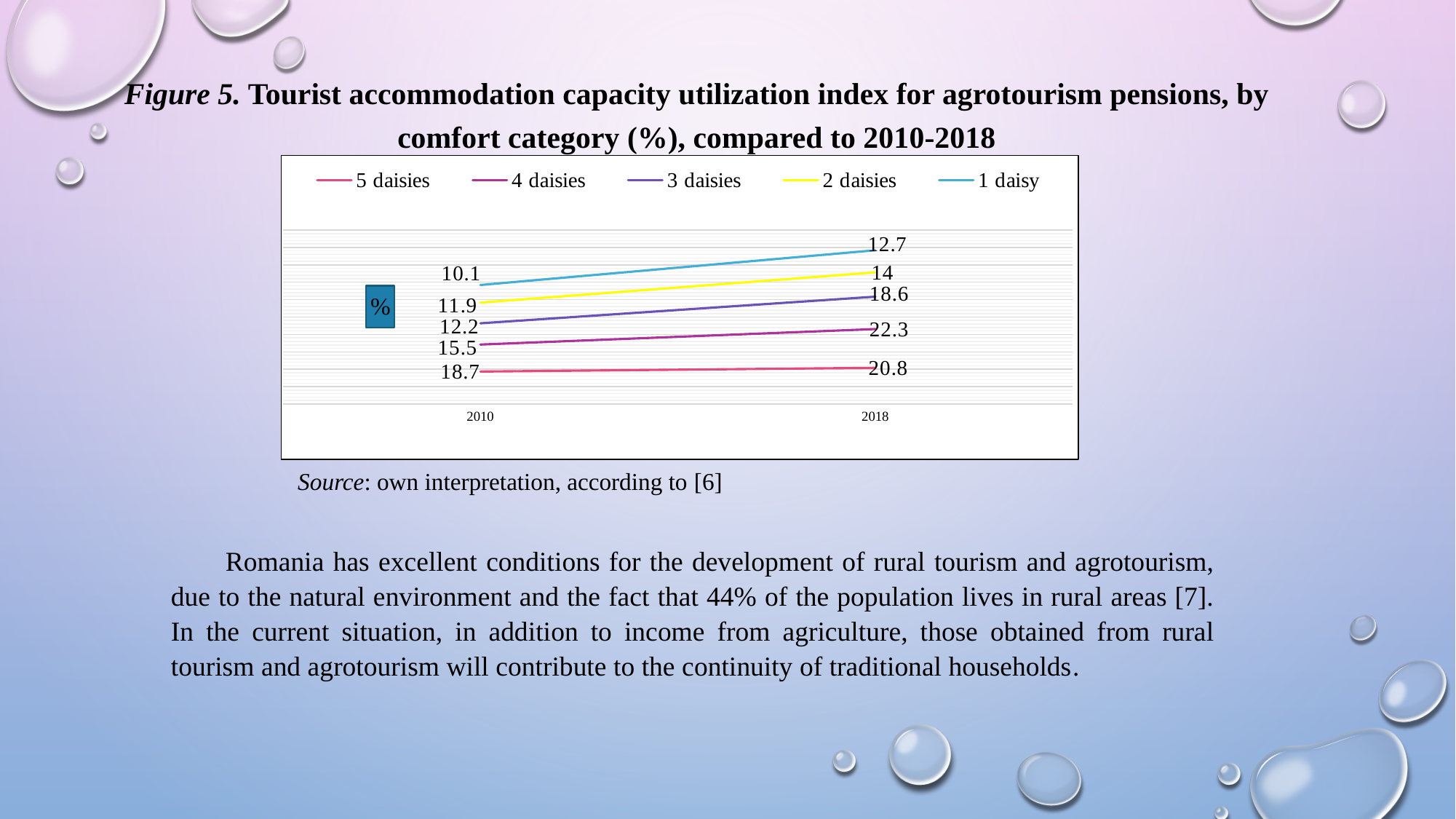

Figure 5. Tourist accommodation capacity utilization index for agrotourism pensions, by comfort category (%), compared to 2010-2018

### Chart

| Category | 5 daisies | 4 daisies | 3 daisies | 2 daisies | 1 daisy |
|---|---|---|---|---|---|
| 2010 | 18.7 | 15.5 | 12.2 | 11.9 | 10.1 |
| 2018 | 20.8 | 22.3 | 18.6 | 14.0 | 12.7 |
 Source: own interpretation, according to [6]
Romania has excellent conditions for the development of rural tourism and agrotourism, due to the natural environment and the fact that 44% of the population lives in rural areas [7]. In the current situation, in addition to income from agriculture, those obtained from rural tourism and agrotourism will contribute to the continuity of traditional households.